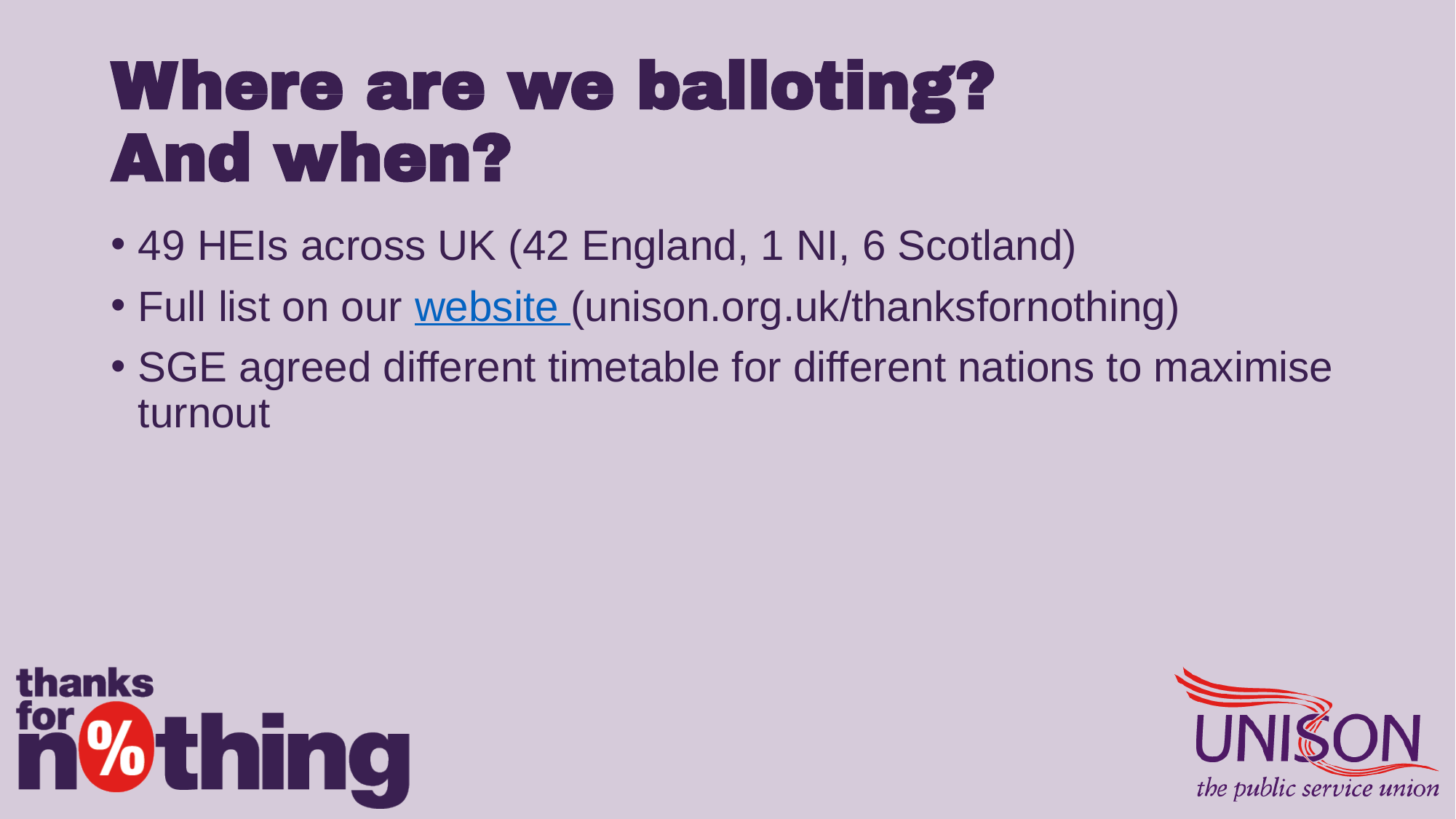

# Where are we balloting? And when?
49 HEIs across UK (42 England, 1 NI, 6 Scotland)
Full list on our website (unison.org.uk/thanksfornothing)
SGE agreed different timetable for different nations to maximise turnout